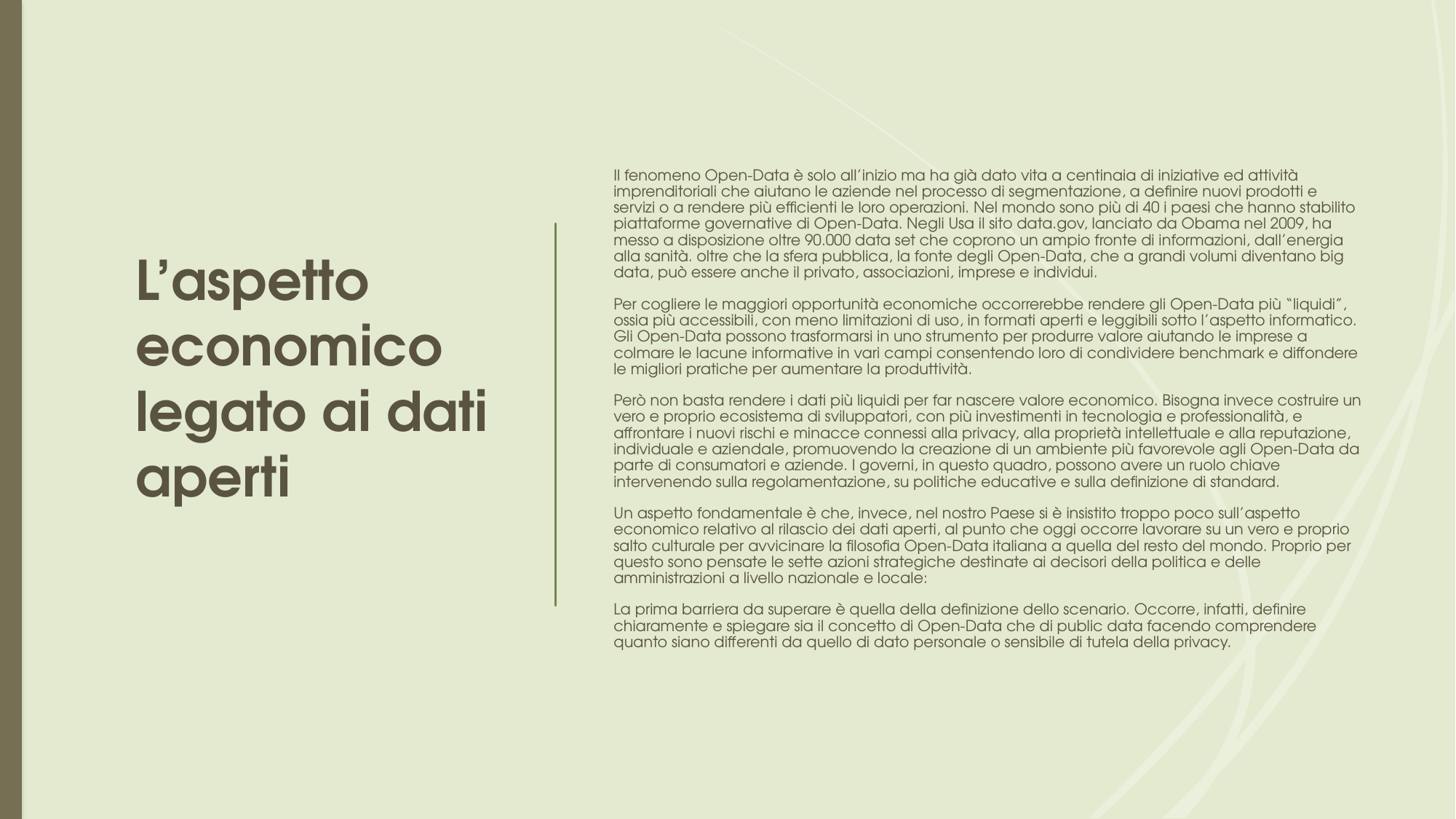

# L’aspetto economico legato ai dati aperti
Il fenomeno Open-Data è solo all’inizio ma ha già dato vita a centinaia di iniziative ed attività imprenditoriali che aiutano le aziende nel processo di segmentazione, a definire nuovi prodotti e servizi o a rendere più efficienti le loro operazioni. Nel mondo sono più di 40 i paesi che hanno stabilito piattaforme governative di Open-Data. Negli Usa il sito data.gov, lanciato da Obama nel 2009, ha messo a disposizione oltre 90.000 data set che coprono un ampio fronte di informazioni, dall’energia alla sanità. oltre che la sfera pubblica, la fonte degli Open-Data, che a grandi volumi diventano big data, può essere anche il privato, associazioni, imprese e individui.
Per cogliere le maggiori opportunità economiche occorrerebbe rendere gli Open-Data più “liquidi”, ossia più accessibili, con meno limitazioni di uso, in formati aperti e leggibili sotto l’aspetto informatico. Gli Open-Data possono trasformarsi in uno strumento per produrre valore aiutando le imprese a colmare le lacune informative in vari campi consentendo loro di condividere benchmark e diffondere le migliori pratiche per aumentare la produttività.
Però non basta rendere i dati più liquidi per far nascere valore economico. Bisogna invece costruire un vero e proprio ecosistema di sviluppatori, con più investimenti in tecnologia e professionalità, e affrontare i nuovi rischi e minacce connessi alla privacy, alla proprietà intellettuale e alla reputazione, individuale e aziendale, promuovendo la creazione di un ambiente più favorevole agli Open-Data da parte di consumatori e aziende. I governi, in questo quadro, possono avere un ruolo chiave intervenendo sulla regolamentazione, su politiche educative e sulla definizione di standard.
Un aspetto fondamentale è che, invece, nel nostro Paese si è insistito troppo poco sull’aspetto economico relativo al rilascio dei dati aperti, al punto che oggi occorre lavorare su un vero e proprio salto culturale per avvicinare la filosofia Open-Data italiana a quella del resto del mondo. Proprio per questo sono pensate le sette azioni strategiche destinate ai decisori della politica e delle amministrazioni a livello nazionale e locale:
La prima barriera da superare è quella della definizione dello scenario. Occorre, infatti, definire chiaramente e spiegare sia il concetto di Open-Data che di public data facendo comprendere quanto siano differenti da quello di dato personale o sensibile di tutela della privacy.